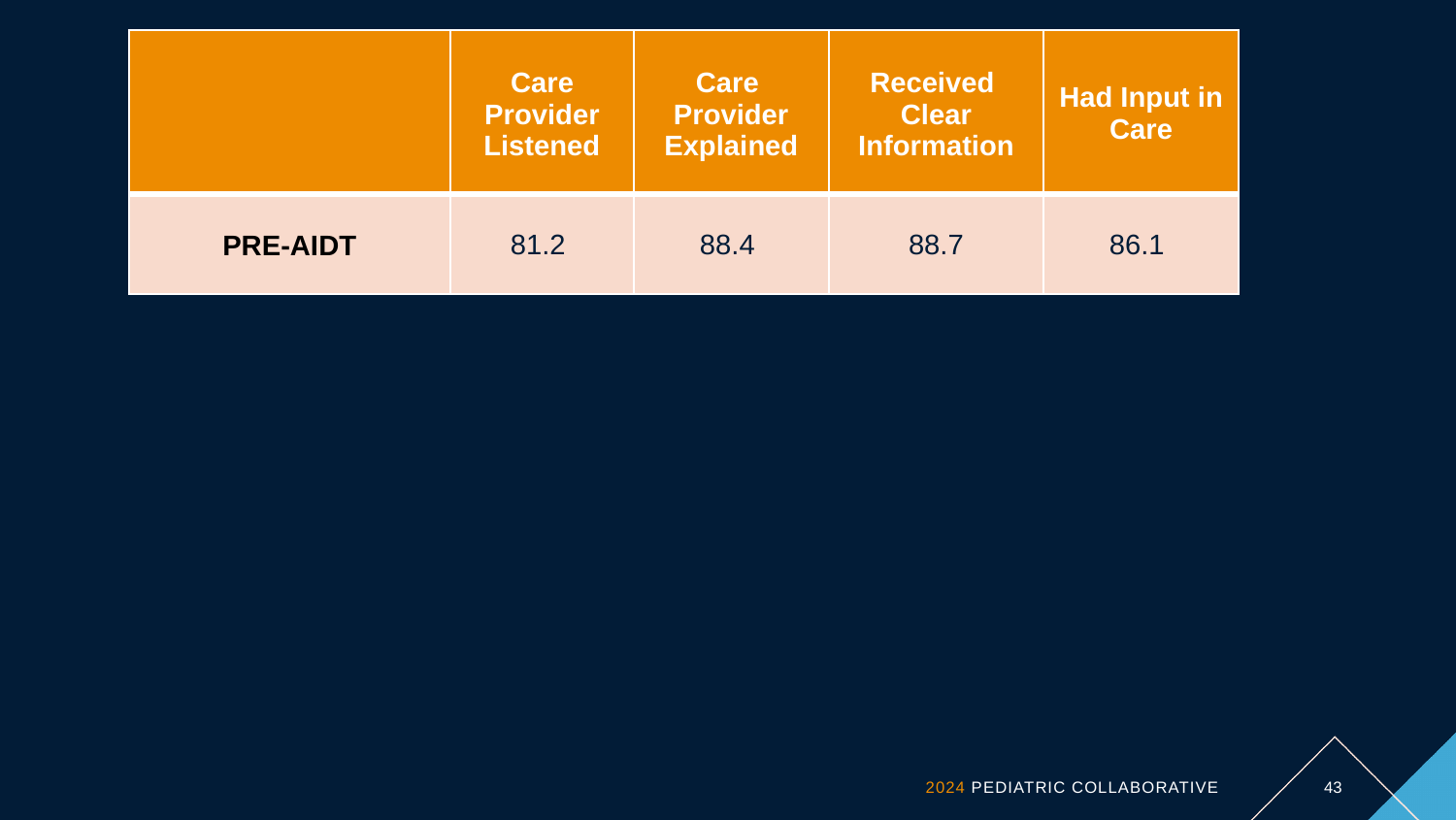

|  | Care Provider Listened | Care Provider Explained | Received Clear Information | Had Input in Care |
| --- | --- | --- | --- | --- |
| PRE-AIDT | 81.2 | 88.4 | 88.7 | 86.1 |